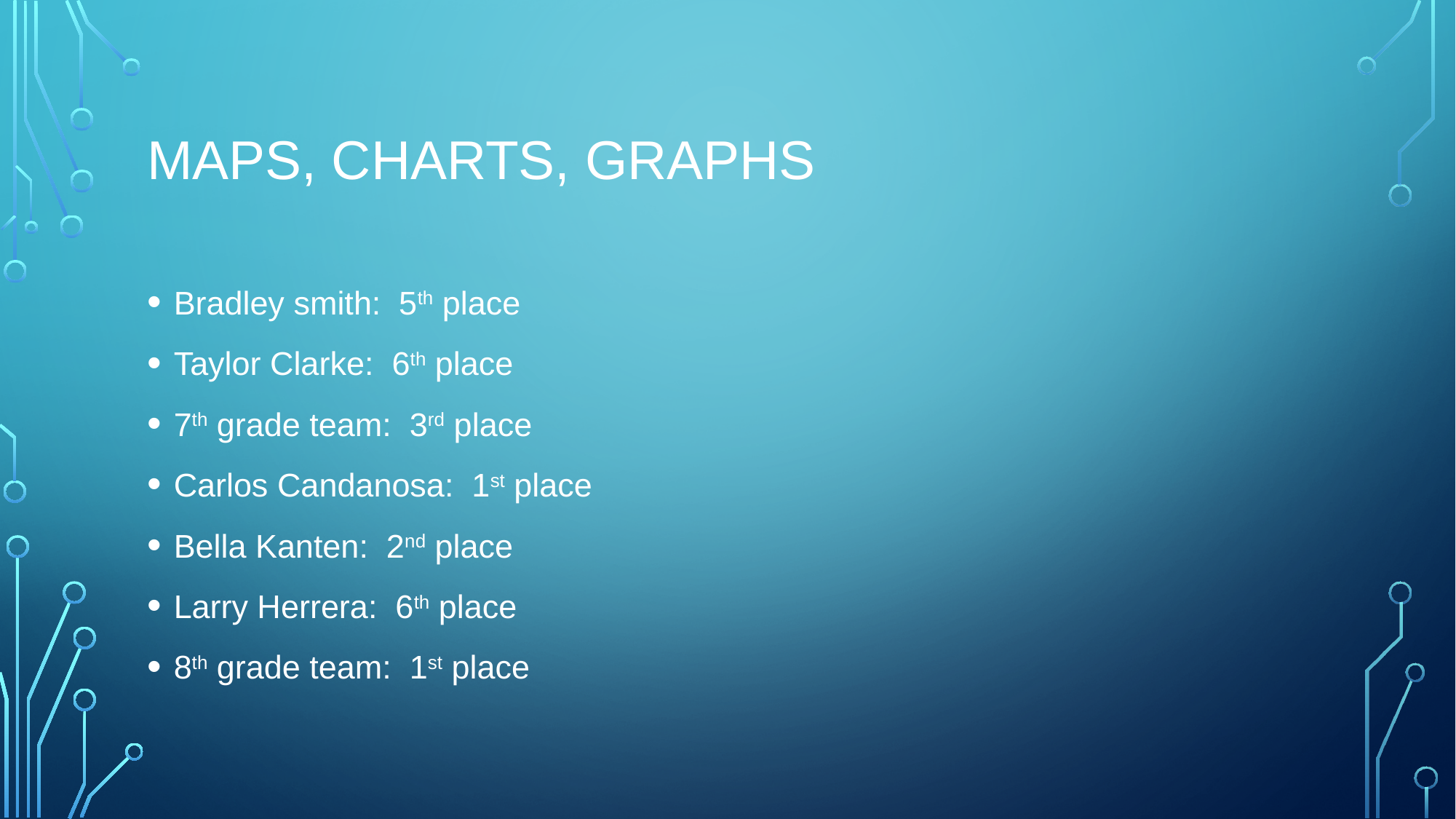

# Maps, charts, graphs
Bradley smith:  5th place
Taylor Clarke:  6th place
7th grade team:  3rd place
Carlos Candanosa:  1st place
Bella Kanten:  2nd place
Larry Herrera:  6th place
8th grade team:  1st place